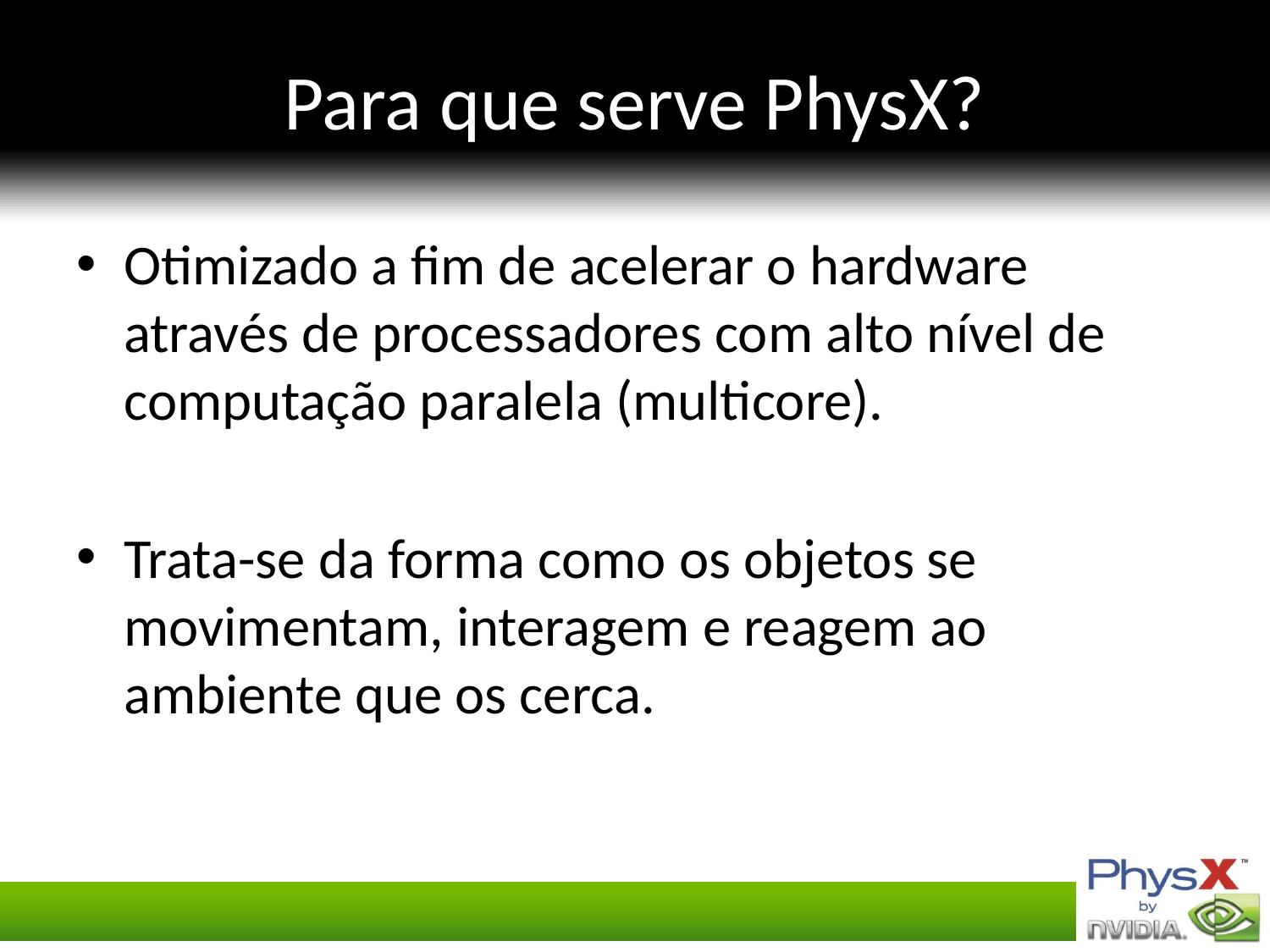

# Para que serve PhysX?
Otimizado a fim de acelerar o hardware através de processadores com alto nível de computação paralela (multicore).

Trata-se da forma como os objetos se movimentam, interagem e reagem ao ambiente que os cerca.